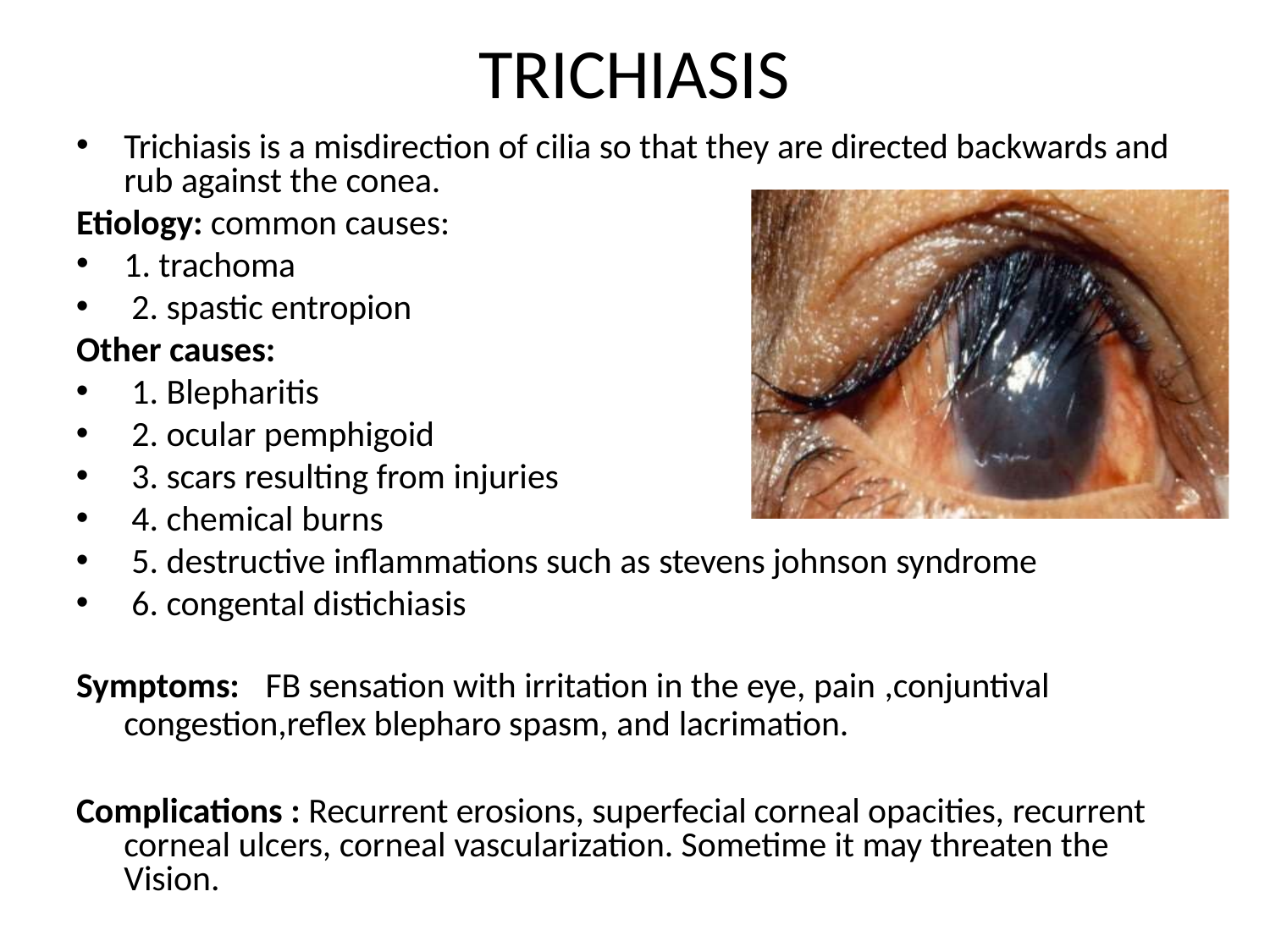

# TRICHIASIS
Trichiasis is a misdirection of cilia so that they are directed backwards and  rub against the conea.
Etiology: common causes:
1. trachoma
2. spastic entropion
Other causes:
1. Blepharitis
2. ocular pemphigoid
3. scars resulting from injuries
4. chemical burns
5. destructive inflammations such as stevens johnson syndrome
6. congental distichiasis

Symptoms:	FB sensation with irritation in the eye, pain ,conjuntival
congestion,reflex blepharo spasm, and lacrimation.

Complications : Recurrent erosions, superfecial corneal opacities, recurrent  corneal ulcers, corneal vascularization. Sometime it may threaten the  Vision.